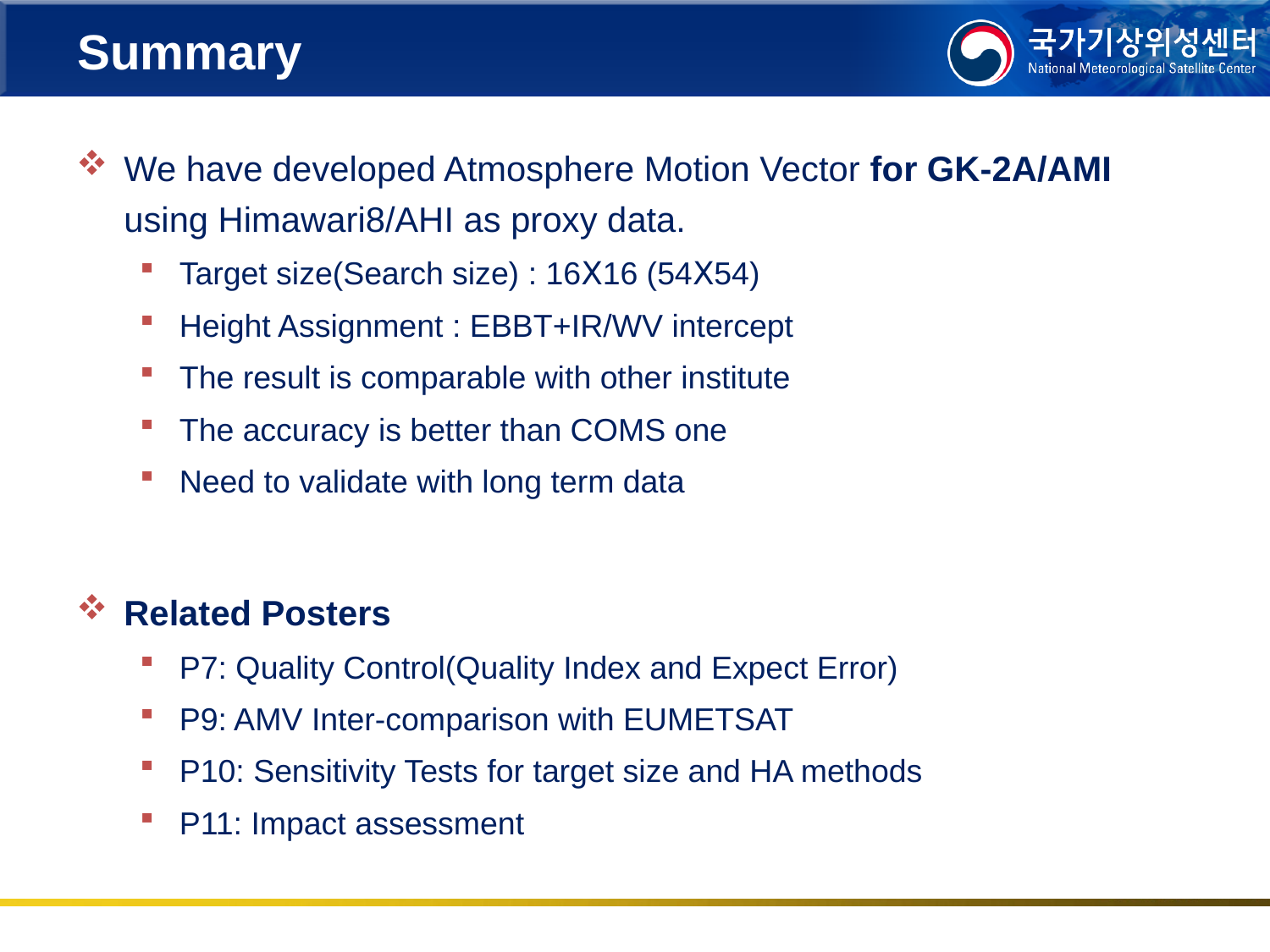

# Summary
We have developed Atmosphere Motion Vector for GK-2A/AMI using Himawari8/AHI as proxy data.
Target size(Search size) : 16Ⅹ16 (54Ⅹ54)
Height Assignment : EBBT+IR/WV intercept
The result is comparable with other institute
The accuracy is better than COMS one
Need to validate with long term data

Related Posters
P7: Quality Control(Quality Index and Expect Error)
P9: AMV Inter-comparison with EUMETSAT
P10: Sensitivity Tests for target size and HA methods
P11: Impact assessment